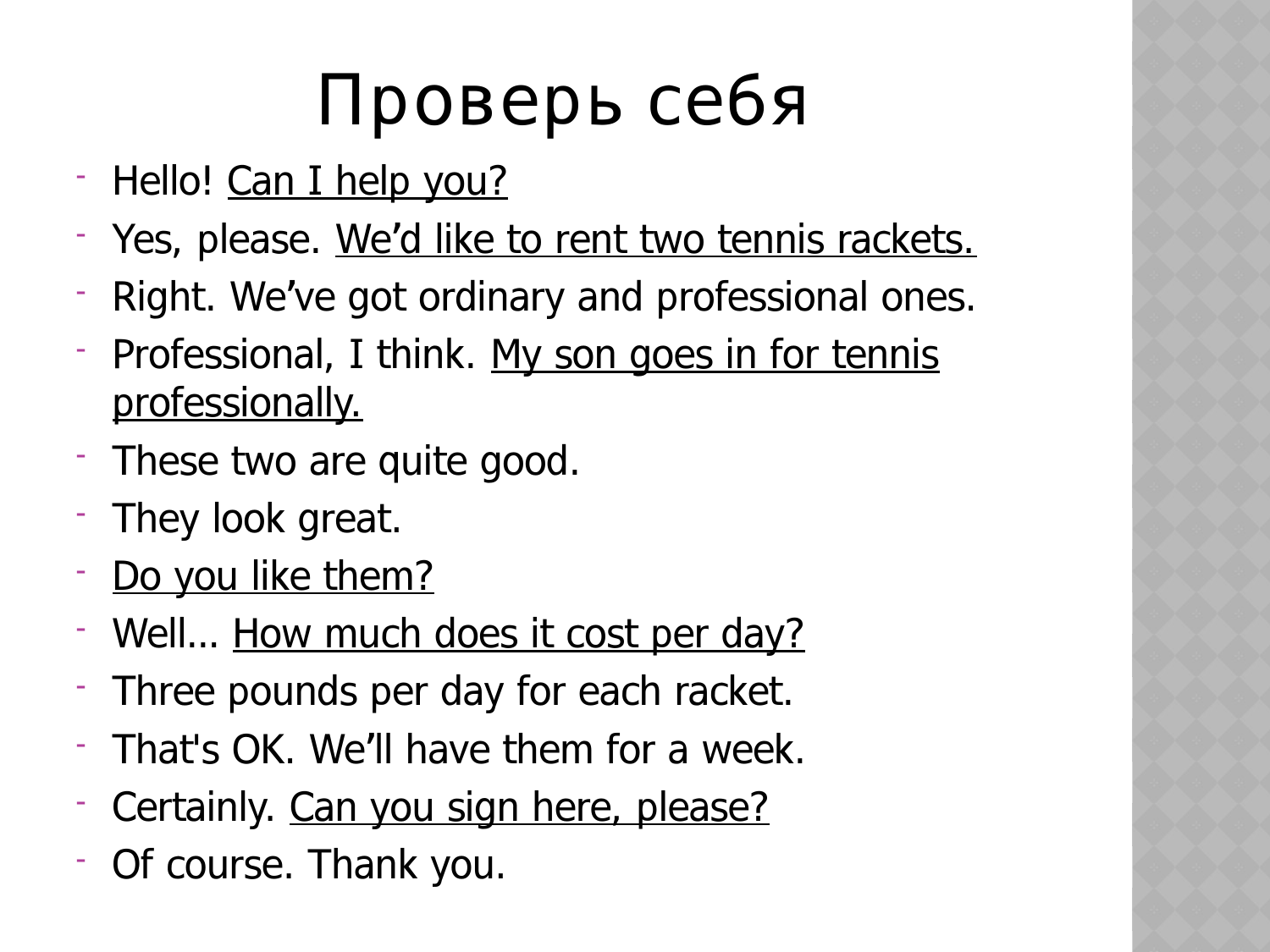

# Проверь себя
Hello! Can I help you?
Yes, please. We’d like to rent two tennis rackets.
Right. We’ve got ordinary and professional ones.
Professional, I think. My son goes in for tennis professionally.
These two are quite good.
They look great.
Do you like them?
Well… How much does it cost per day?
Three pounds per day for each racket.
That's OK. We’ll have them for a week.
Certainly. Can you sign here, please?
Of course. Thank you.